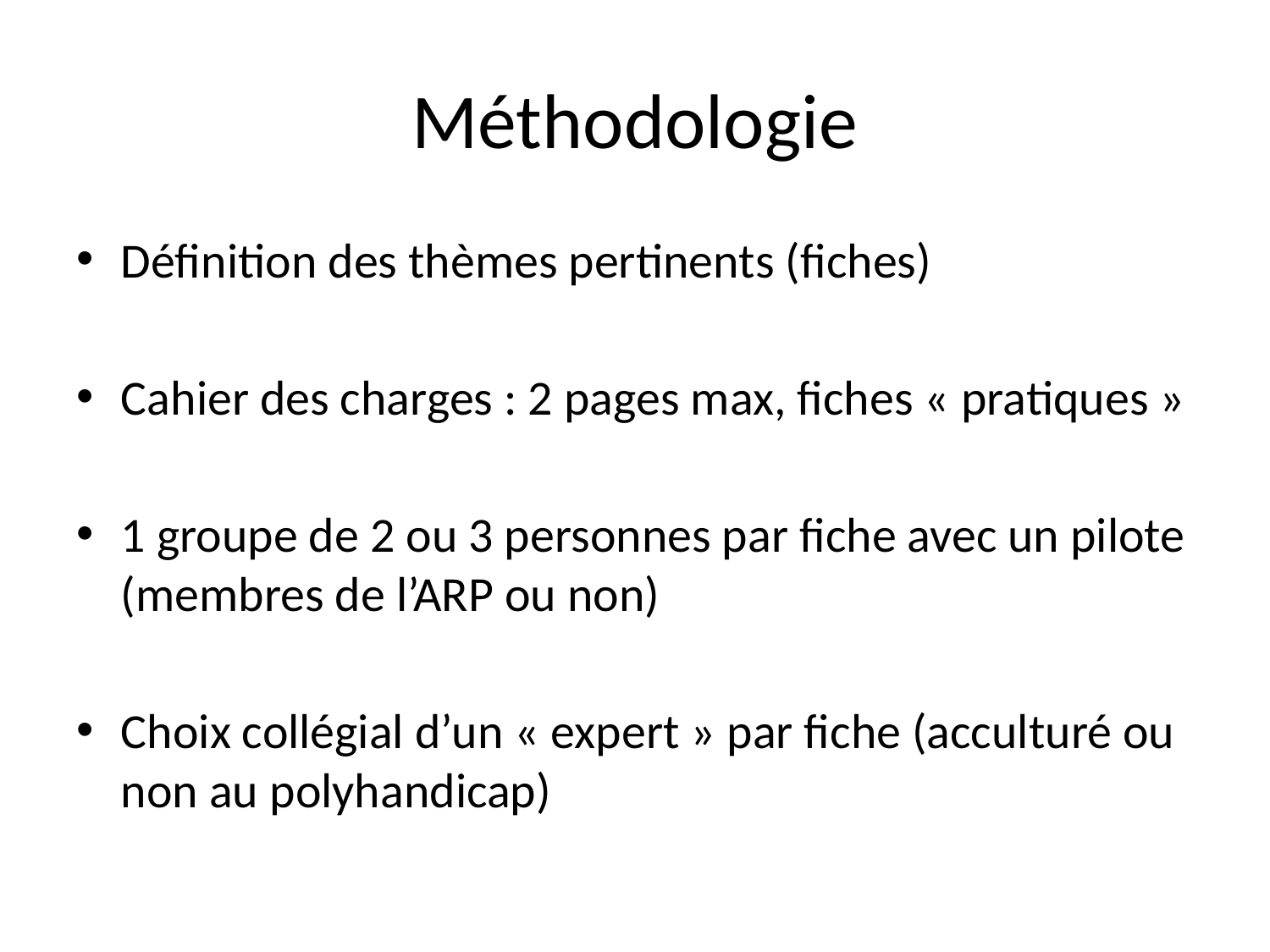

# Méthodologie
Définition des thèmes pertinents (fiches)

Cahier des charges : 2 pages max, fiches « pratiques »

1 groupe de 2 ou 3 personnes par fiche avec un pilote (membres de l’ARP ou non)

Choix collégial d’un « expert » par fiche (acculturé ou non au polyhandicap)